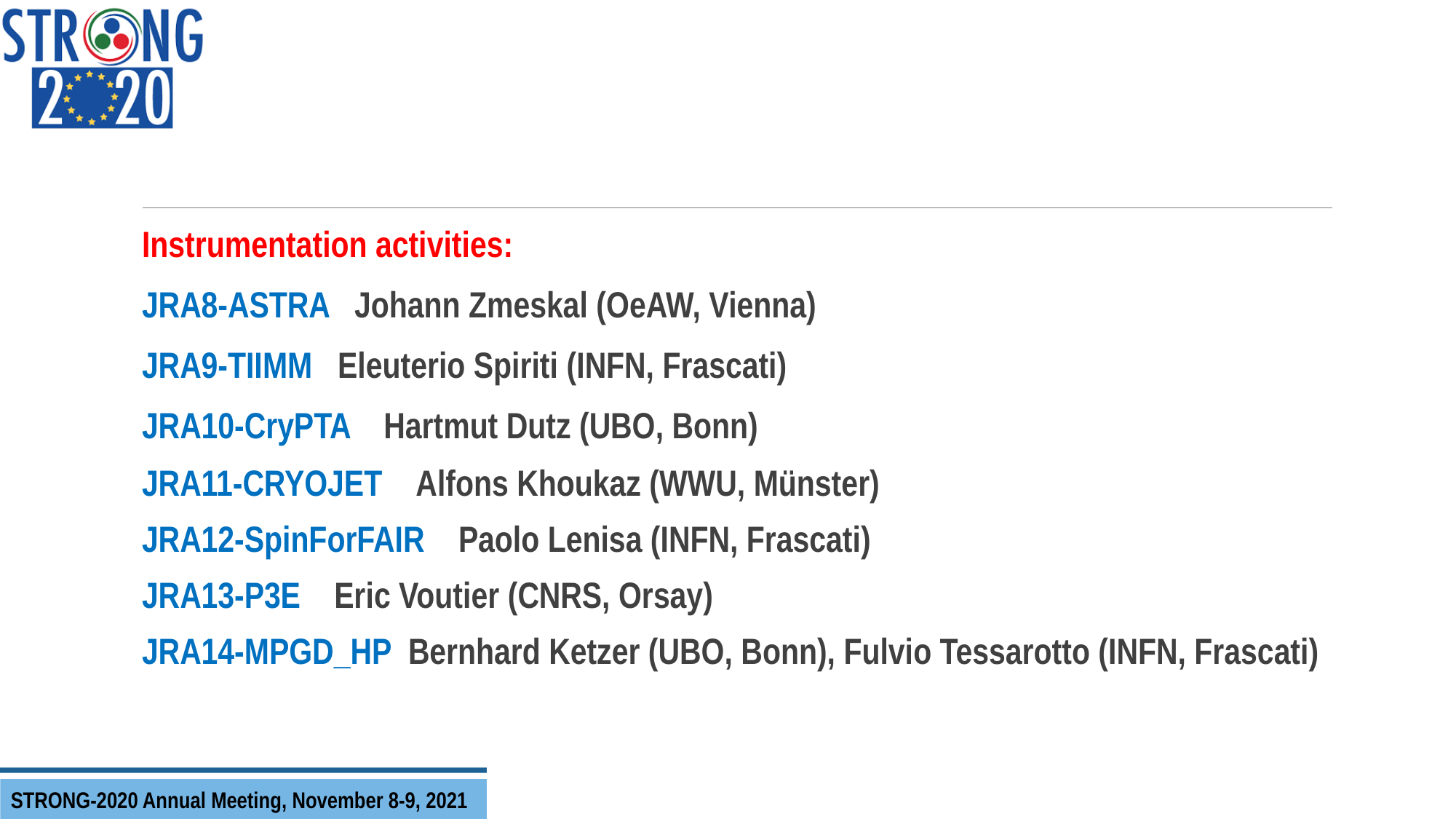

#
Instrumentation activities:
JRA8-ASTRA   Johann Zmeskal (OeAW, Vienna)
JRA9-TIIMM   Eleuterio Spiriti (INFN, Frascati)
JRA10-CryPTA    Hartmut Dutz (UBO, Bonn)
JRA11-CRYOJET    Alfons Khoukaz (WWU, Münster)
JRA12-SpinForFAIR    Paolo Lenisa (INFN, Frascati)
JRA13-P3E    Eric Voutier (CNRS, Orsay)
JRA14-MPGD_HP  Bernhard Ketzer (UBO, Bonn), Fulvio Tessarotto (INFN, Frascati)